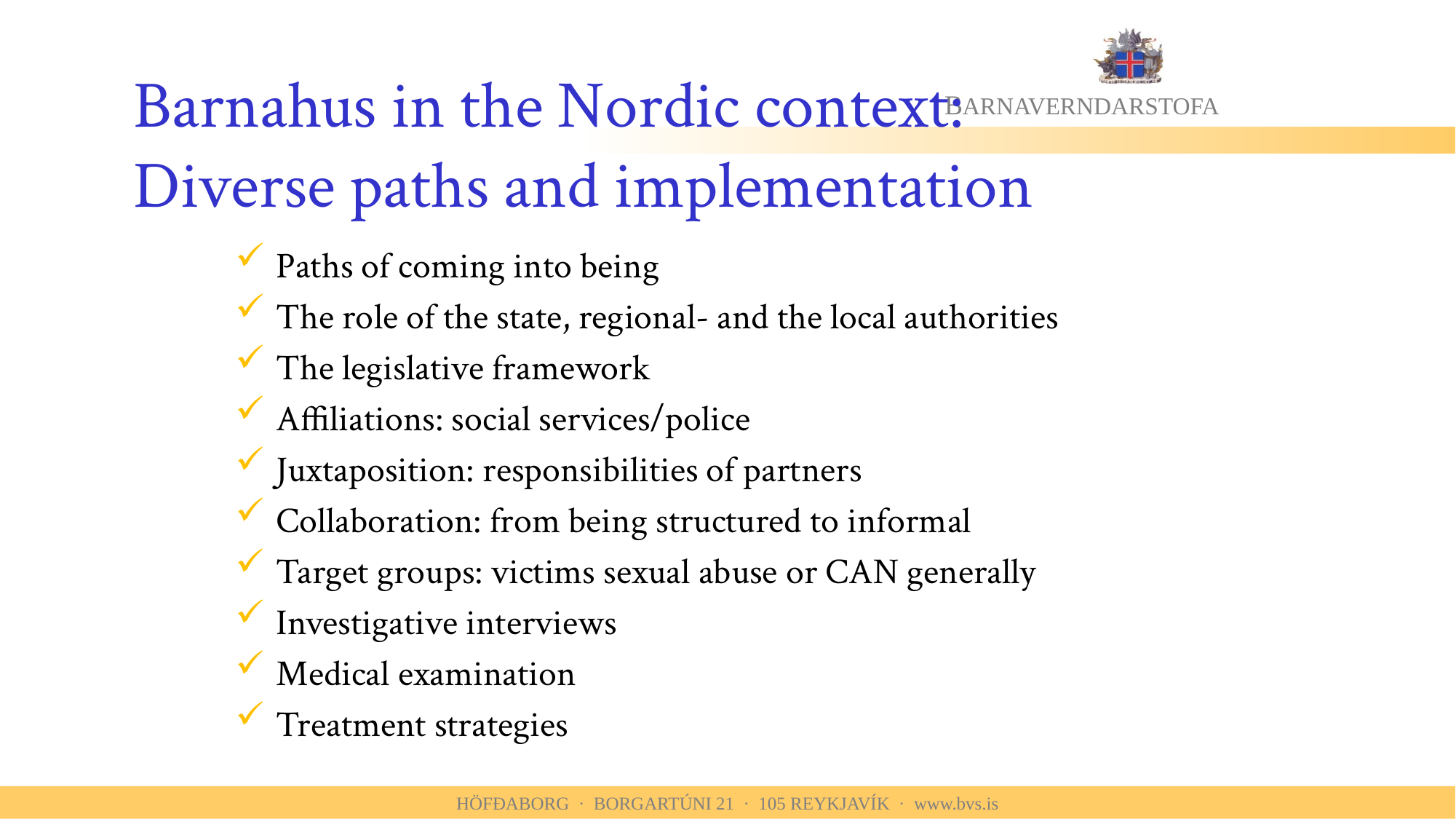

# Barnahus in the Nordic context: Diverse paths and implementation
Paths of coming into being
The role of the state, regional- and the local authorities
The legislative framework
Affiliations: social services/police
Juxtaposition: responsibilities of partners
Collaboration: from being structured to informal
Target groups: victims sexual abuse or CAN generally
Investigative interviews
Medical examination
Treatment strategies